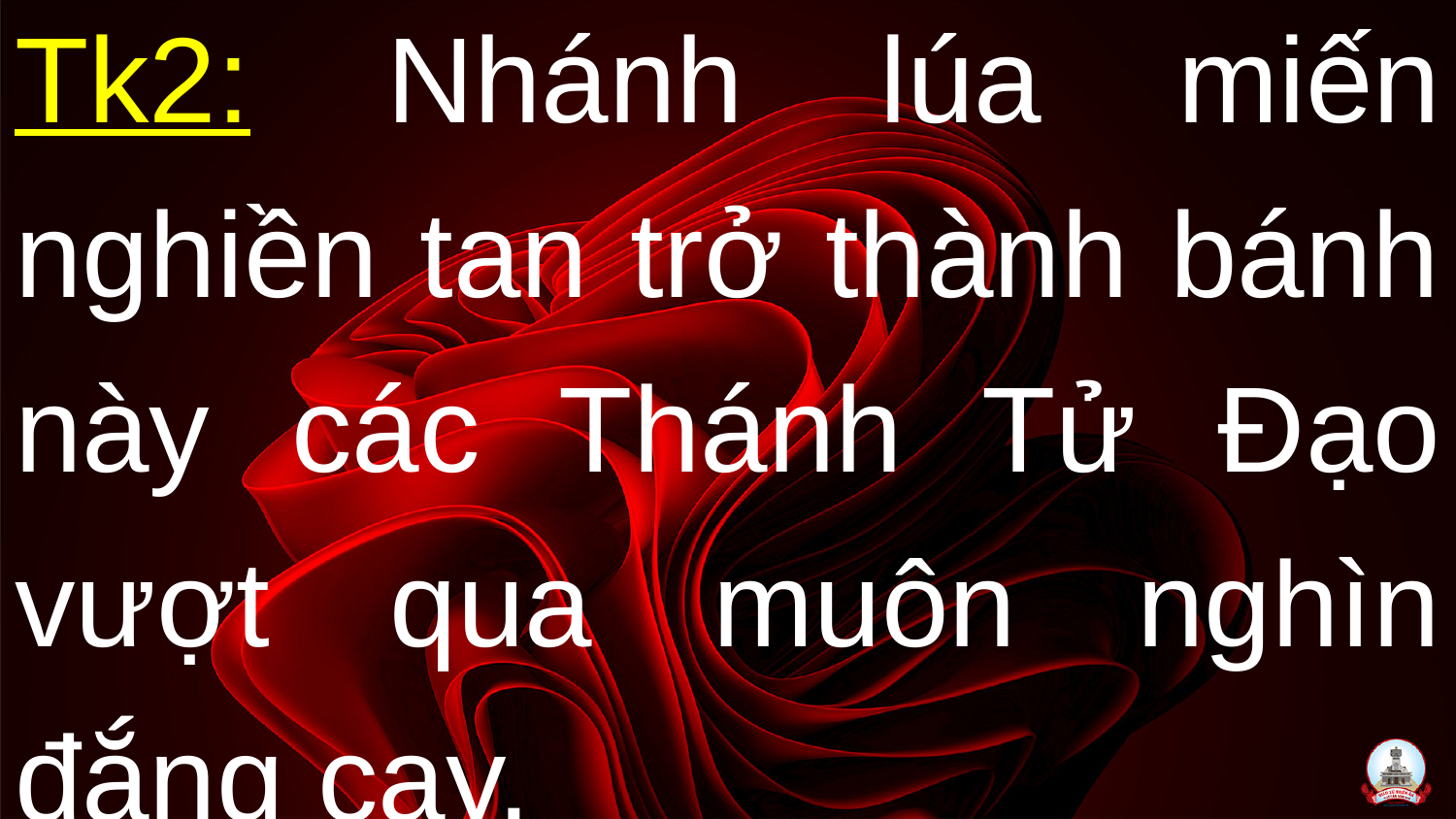

# Tk2: Nhánh lúa miến nghiền tan trở thành bánh này các Thánh Tử Đạo vượt qua muôn nghìn đắng cay.